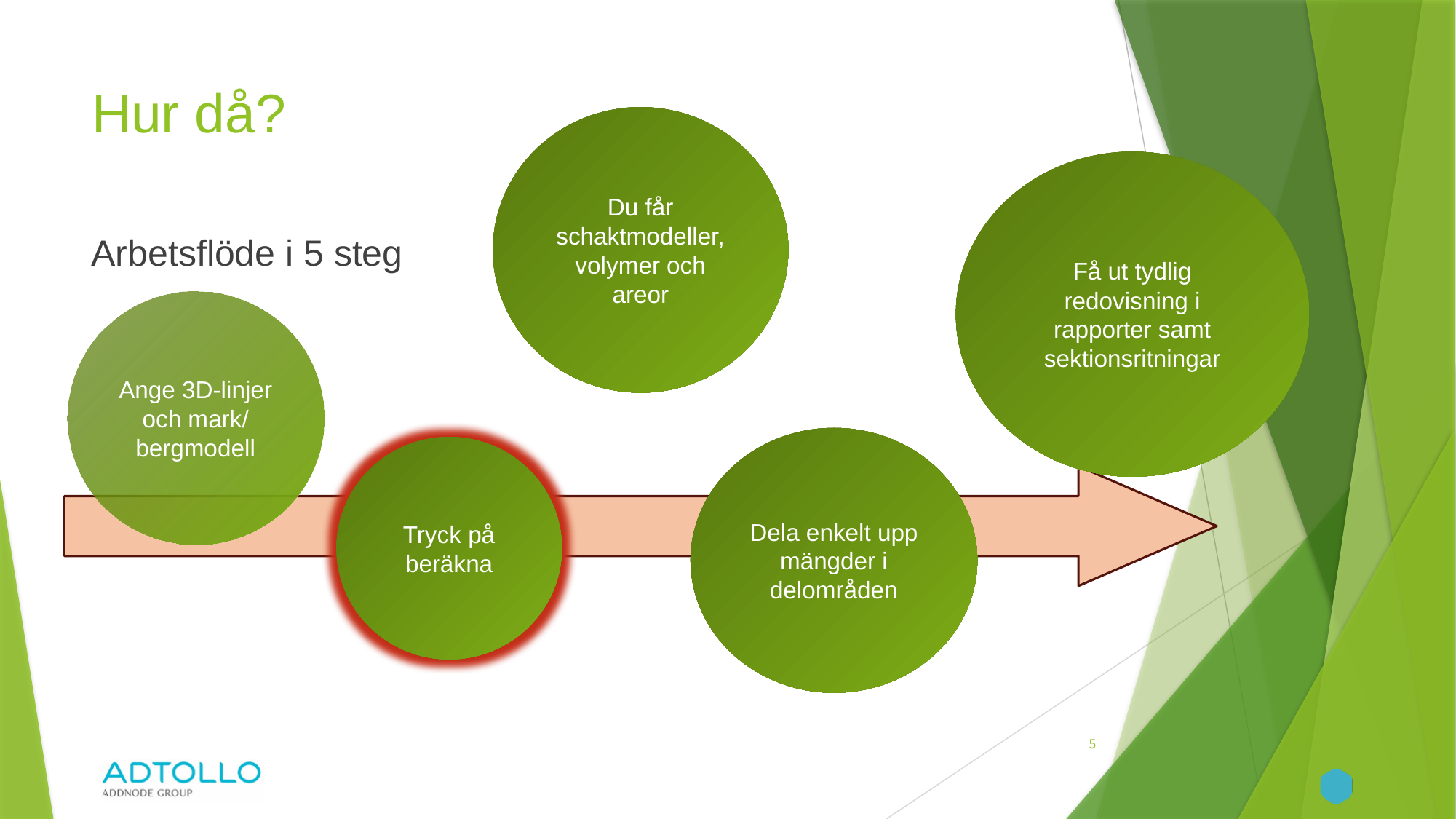

# Hur då?
Du får schaktmodeller, volymer och areor
Få ut tydlig redovisning i rapporter samt sektionsritningar
Arbetsflöde i 5 steg
Ange 3D-linjer och mark/
bergmodell
Dela enkelt upp mängder i delområden
Tryck på beräkna

5